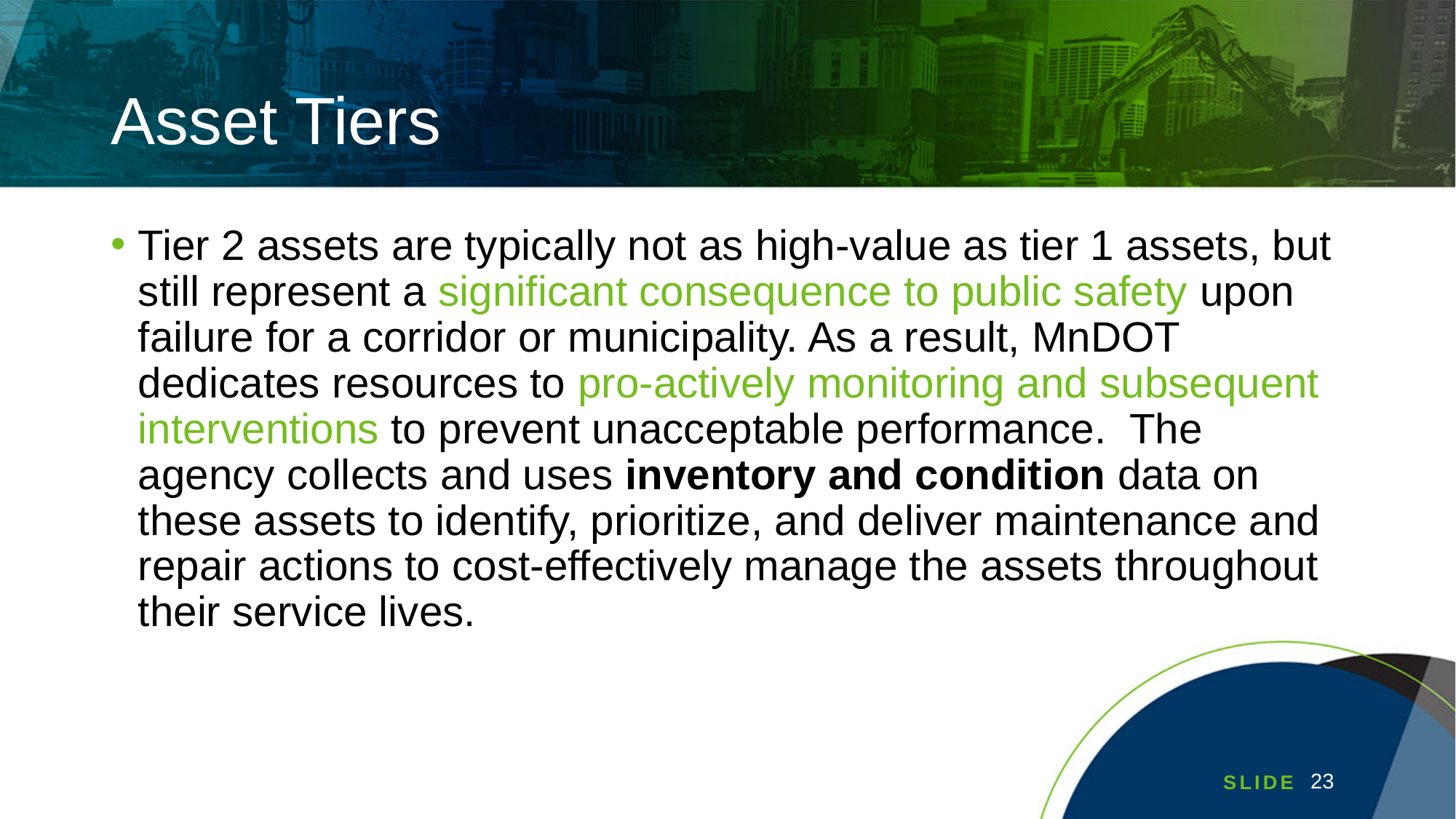

# Asset Tiers
Tier 2 assets are typically not as high-value as tier 1 assets, but still represent a significant consequence to public safety upon failure for a corridor or municipality. As a result, MnDOT dedicates resources to pro-actively monitoring and subsequent interventions to prevent unacceptable performance.  The agency collects and uses inventory and condition data on these assets to identify, prioritize, and deliver maintenance and repair actions to cost-effectively manage the assets throughout their service lives.

23